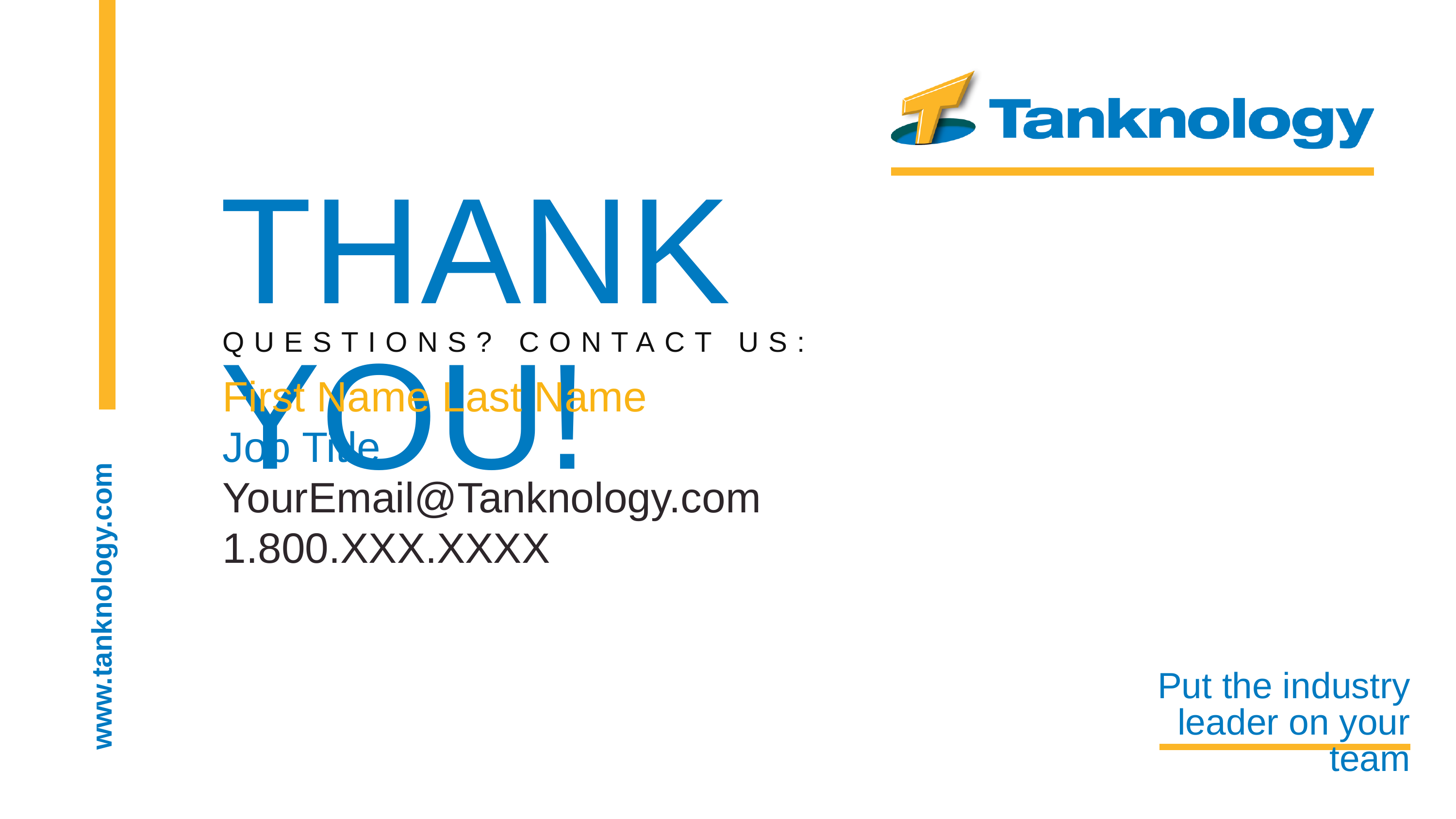

THANK YOU!
QUESTIONS? CONTACT US:
First Name Last Name
Job Title
YourEmail@Tanknology.com
1.800.XXX.XXXX
www.tanknology.com
Put the industry leader on your team